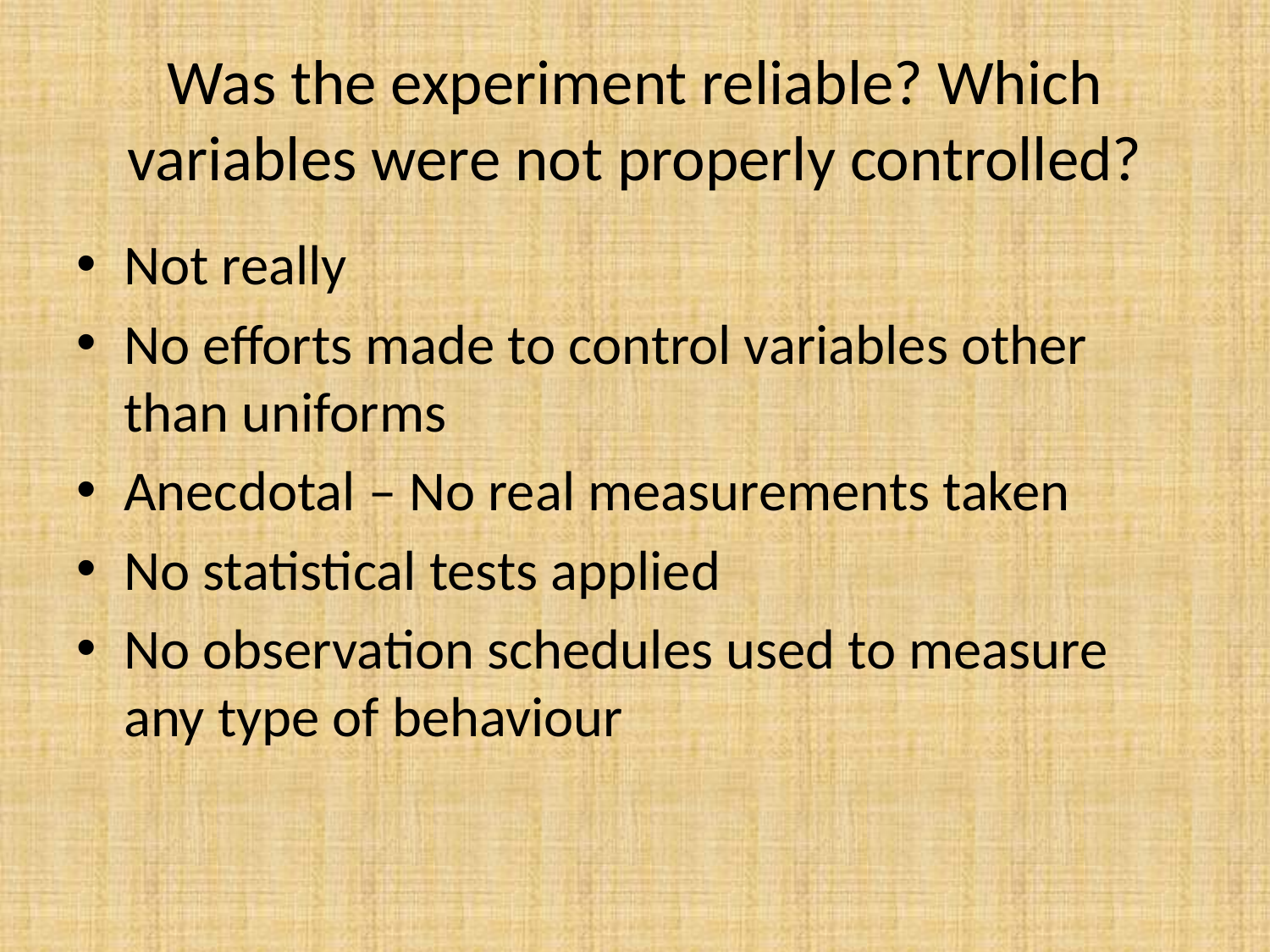

# Was the experiment reliable? Which variables were not properly controlled?
Not really
No efforts made to control variables other than uniforms
Anecdotal – No real measurements taken
No statistical tests applied
No observation schedules used to measure any type of behaviour